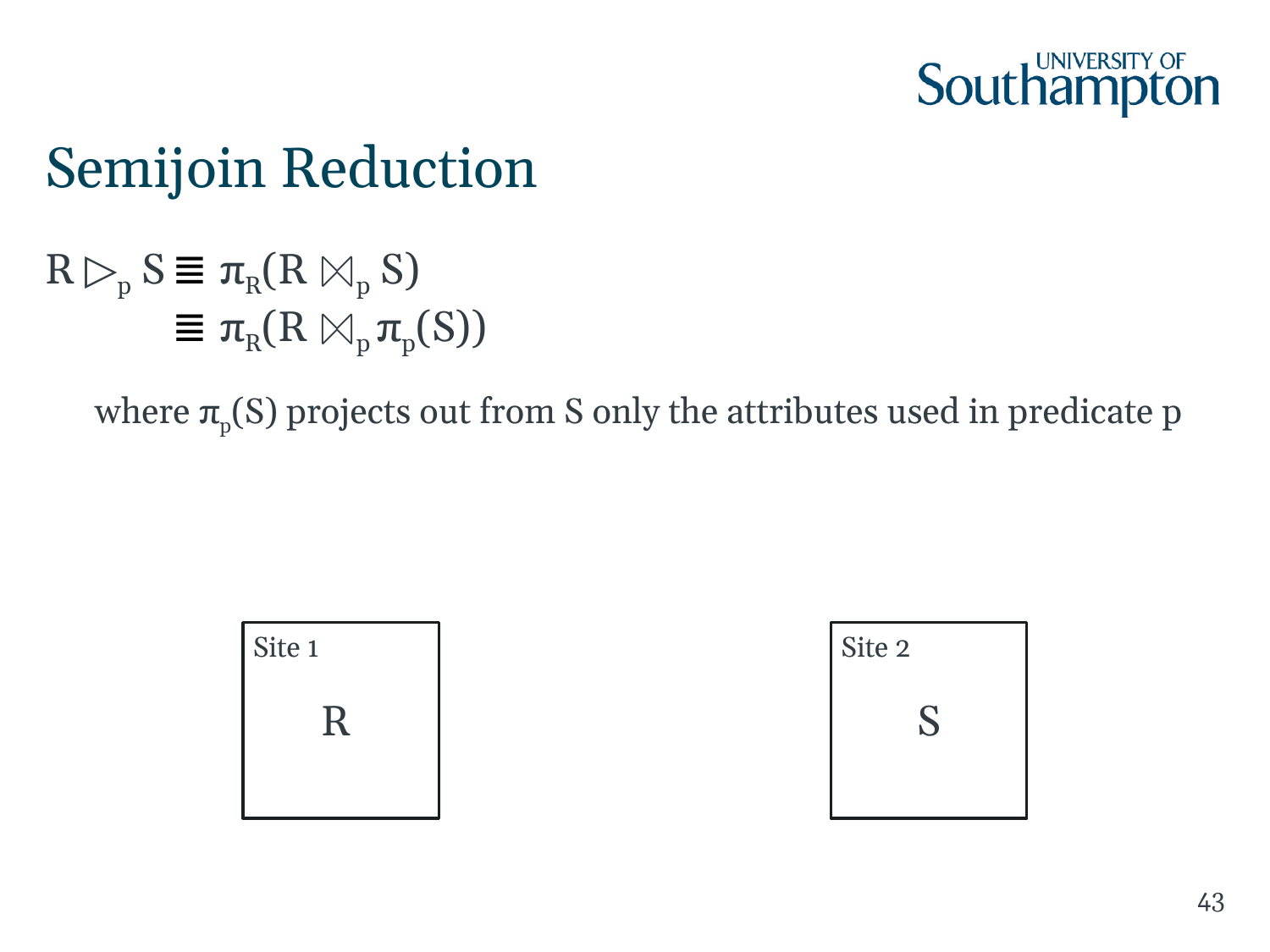

# Semijoin Reduction
R ▷p S	≣ πR(R ⨝p S)
	≣ πR(R ⨝p πp(S))
where πp(S) projects out from S only the attributes used in predicate p

Site 1
Site 2
R
S
43